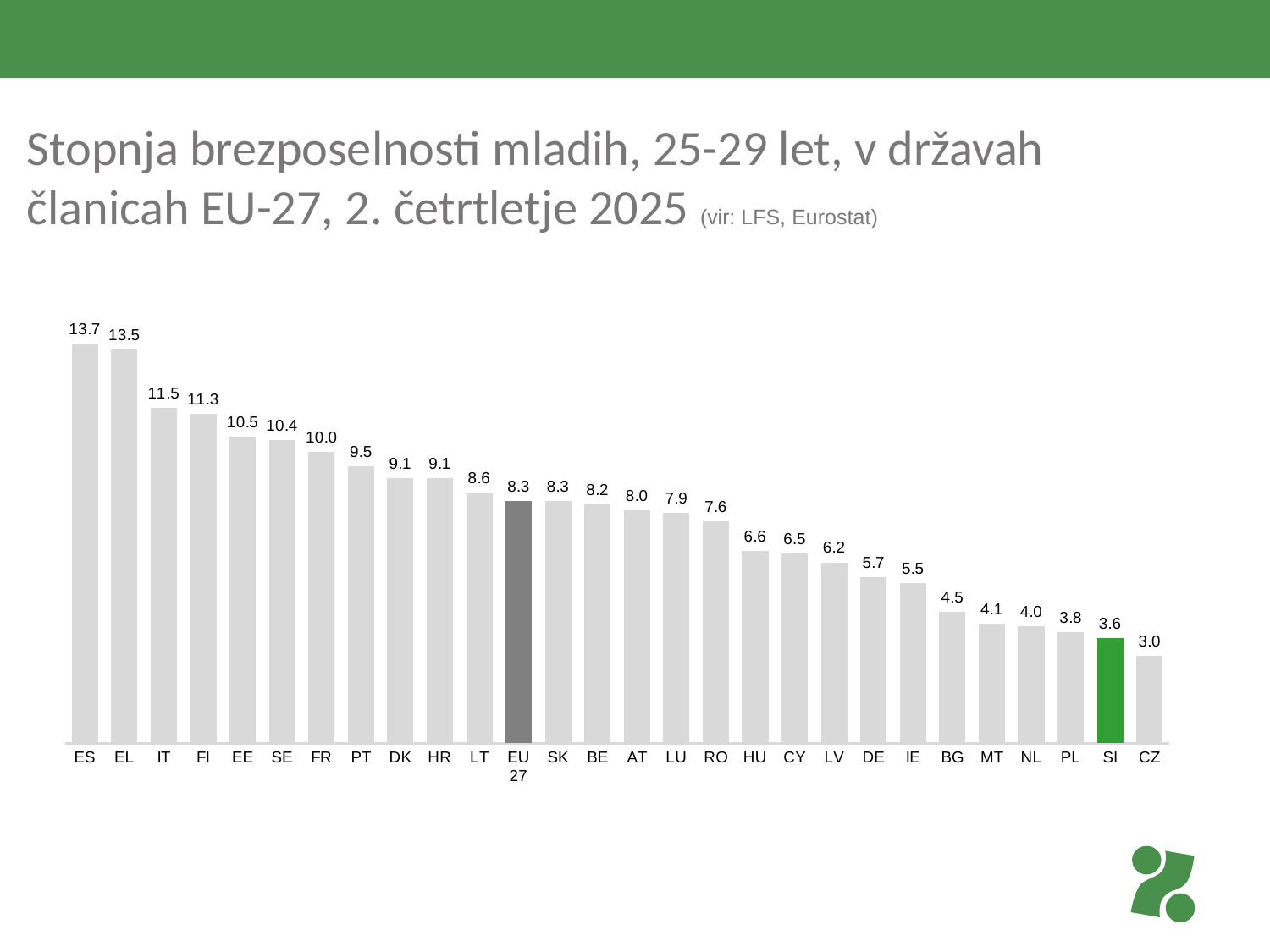

# Stopnja brezposelnosti mladih, 25-29 let, v državah članicah EU-27, 2. četrtletje 2025 (vir: LFS, Eurostat)

### Chart

| Category |  |
|---|---|
| ES | 13.7 |
| EL | 13.5 |
| IT | 11.5 |
| FI | 11.3 |
| EE | 10.5 |
| SE | 10.4 |
| FR | 10.0 |
| PT | 9.5 |
| DK | 9.1 |
| HR | 9.1 |
| LT | 8.6 |
| EU 27 | 8.3 |
| SK | 8.3 |
| BE | 8.2 |
| AT | 8.0 |
| LU | 7.9 |
| RO | 7.6 |
| HU | 6.6 |
| CY | 6.5 |
| LV | 6.2 |
| DE | 5.7 |
| IE | 5.5 |
| BG | 4.5 |
| MT | 4.1 |
| NL | 4.0 |
| PL | 3.8 |
| SI | 3.6 |
| CZ | 3.0 |